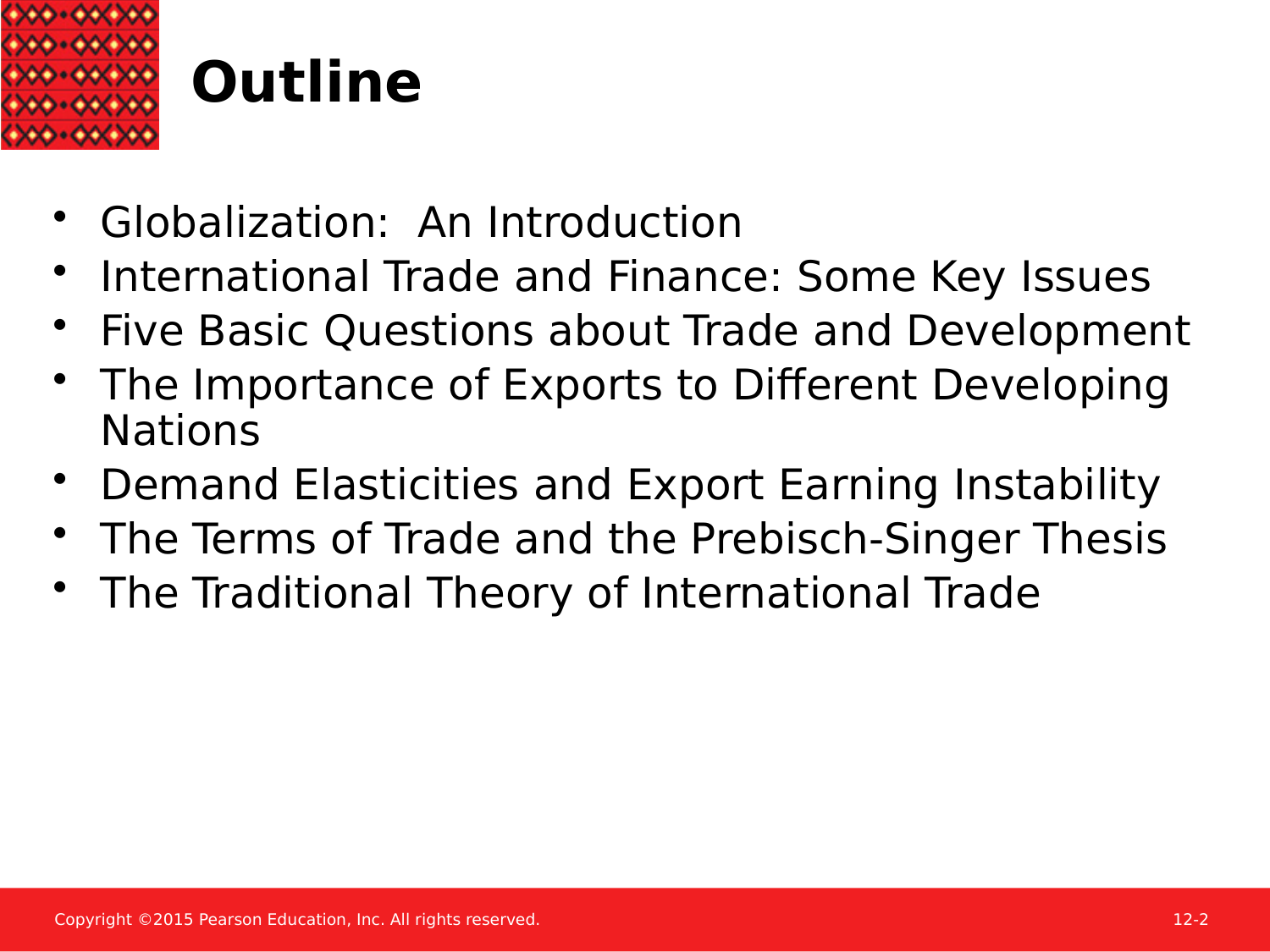

# Outline
Globalization:  An Introduction
International Trade and Finance: Some Key Issues
Five Basic Questions about Trade and Development
The Importance of Exports to Different Developing Nations
Demand Elasticities and Export Earning Instability
The Terms of Trade and the Prebisch-Singer Thesis
The Traditional Theory of International Trade